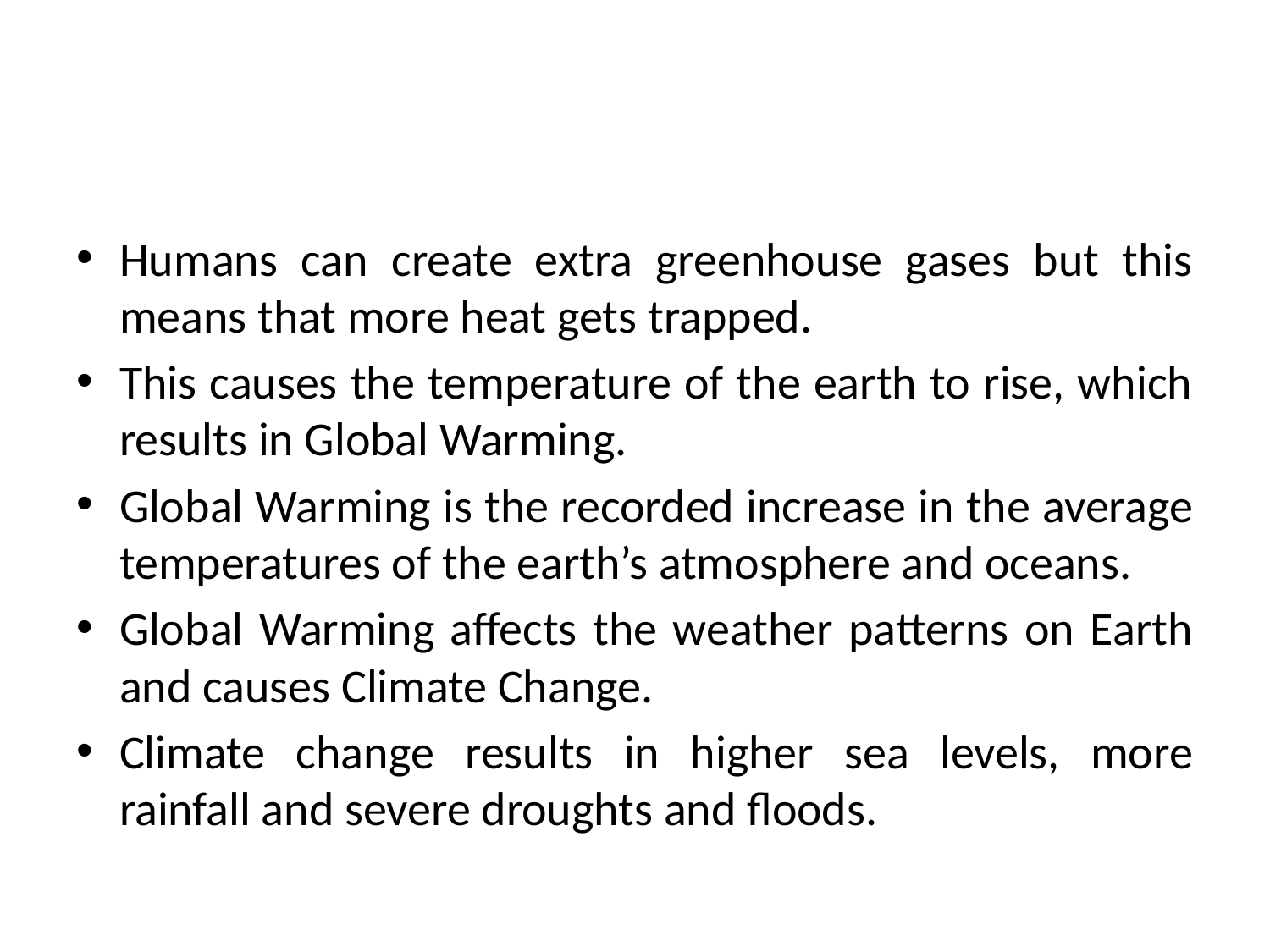

#
Humans can create extra greenhouse gases but this means that more heat gets trapped.
This causes the temperature of the earth to rise, which results in Global Warming.
Global Warming is the recorded increase in the average temperatures of the earth’s atmosphere and oceans.
Global Warming affects the weather patterns on Earth and causes Climate Change.
Climate change results in higher sea levels, more rainfall and severe droughts and floods.